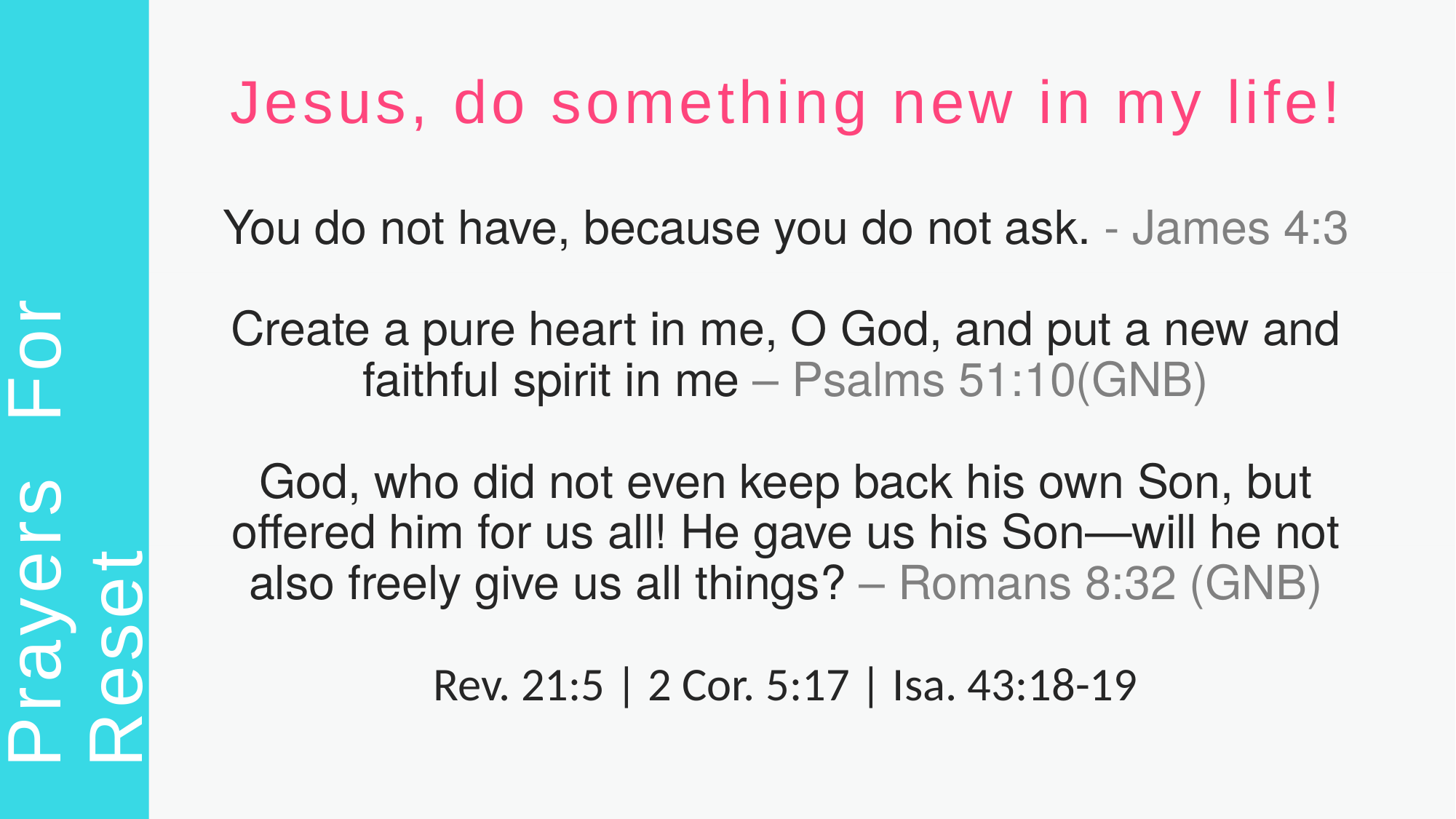

Jesus, do something new in my life!
You do not have, because you do not ask. - James 4:3

Create a pure heart in me, O God, and put a new and faithful spirit in me – Psalms 51:10(GNB)

God, who did not even keep back his own Son, but offered him for us all! He gave us his Son—will he not also freely give us all things? – Romans 8:32 (GNB)

Rev. 21:5 | 2 Cor. 5:17 | Isa. 43:18-19
Prayers  For  Reset